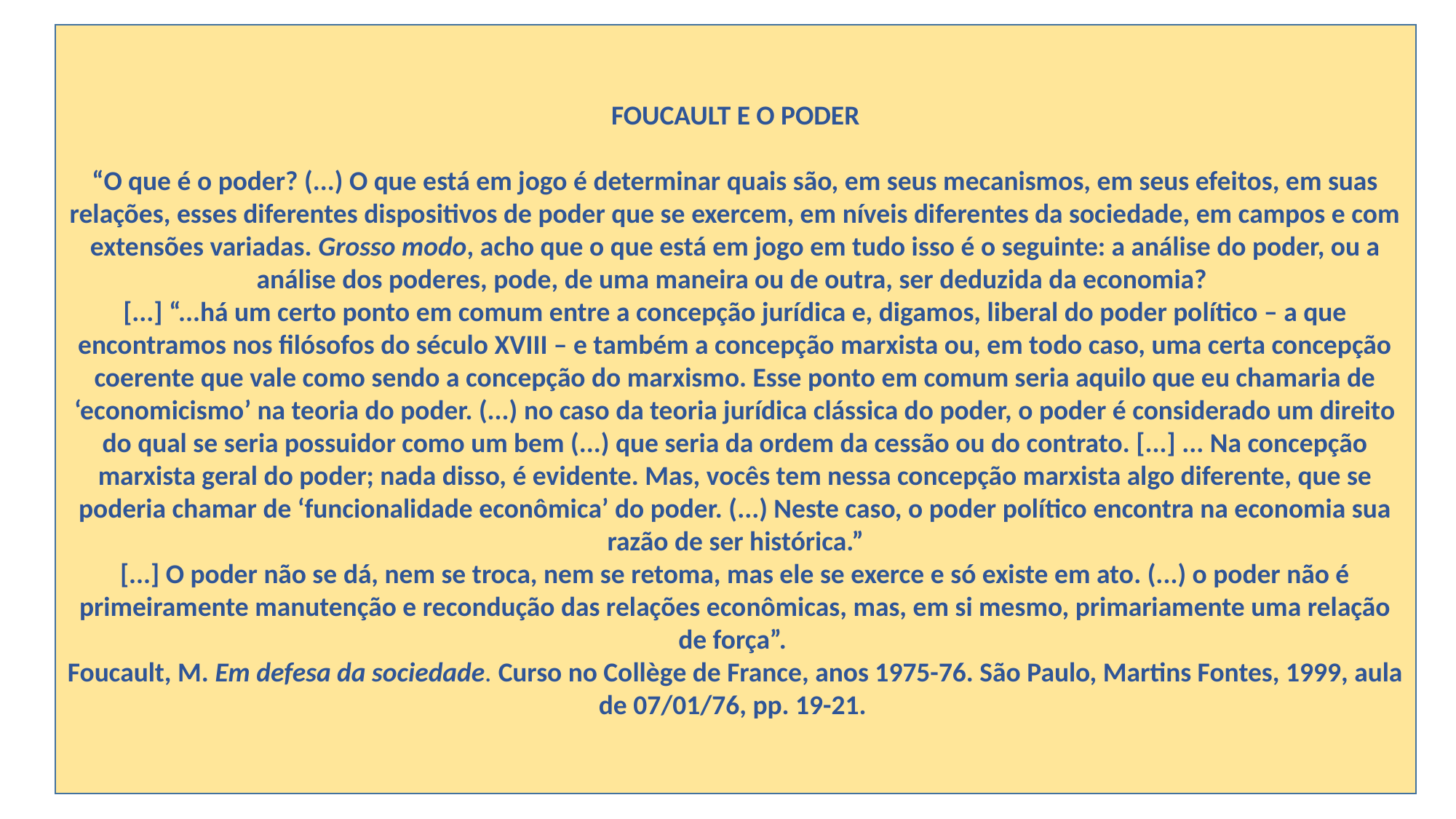

FOUCAULT E O PODER

“O que é o poder? (...) O que está em jogo é determinar quais são, em seus mecanismos, em seus efeitos, em suas relações, esses diferentes dispositivos de poder que se exercem, em níveis diferentes da sociedade, em campos e com extensões variadas. Grosso modo, acho que o que está em jogo em tudo isso é o seguinte: a análise do poder, ou a análise dos poderes, pode, de uma maneira ou de outra, ser deduzida da economia?
[...] “...há um certo ponto em comum entre a concepção jurídica e, digamos, liberal do poder político – a que encontramos nos filósofos do século XVIII – e também a concepção marxista ou, em todo caso, uma certa concepção coerente que vale como sendo a concepção do marxismo. Esse ponto em comum seria aquilo que eu chamaria de ‘economicismo’ na teoria do poder. (...) no caso da teoria jurídica clássica do poder, o poder é considerado um direito do qual se seria possuidor como um bem (...) que seria da ordem da cessão ou do contrato. [...] ... Na concepção marxista geral do poder; nada disso, é evidente. Mas, vocês tem nessa concepção marxista algo diferente, que se poderia chamar de ‘funcionalidade econômica’ do poder. (...) Neste caso, o poder político encontra na economia sua razão de ser histórica.”
[...] O poder não se dá, nem se troca, nem se retoma, mas ele se exerce e só existe em ato. (...) o poder não é primeiramente manutenção e recondução das relações econômicas, mas, em si mesmo, primariamente uma relação de força”.
Foucault, M. Em defesa da sociedade. Curso no Collège de France, anos 1975-76. São Paulo, Martins Fontes, 1999, aula de 07/01/76, pp. 19-21.